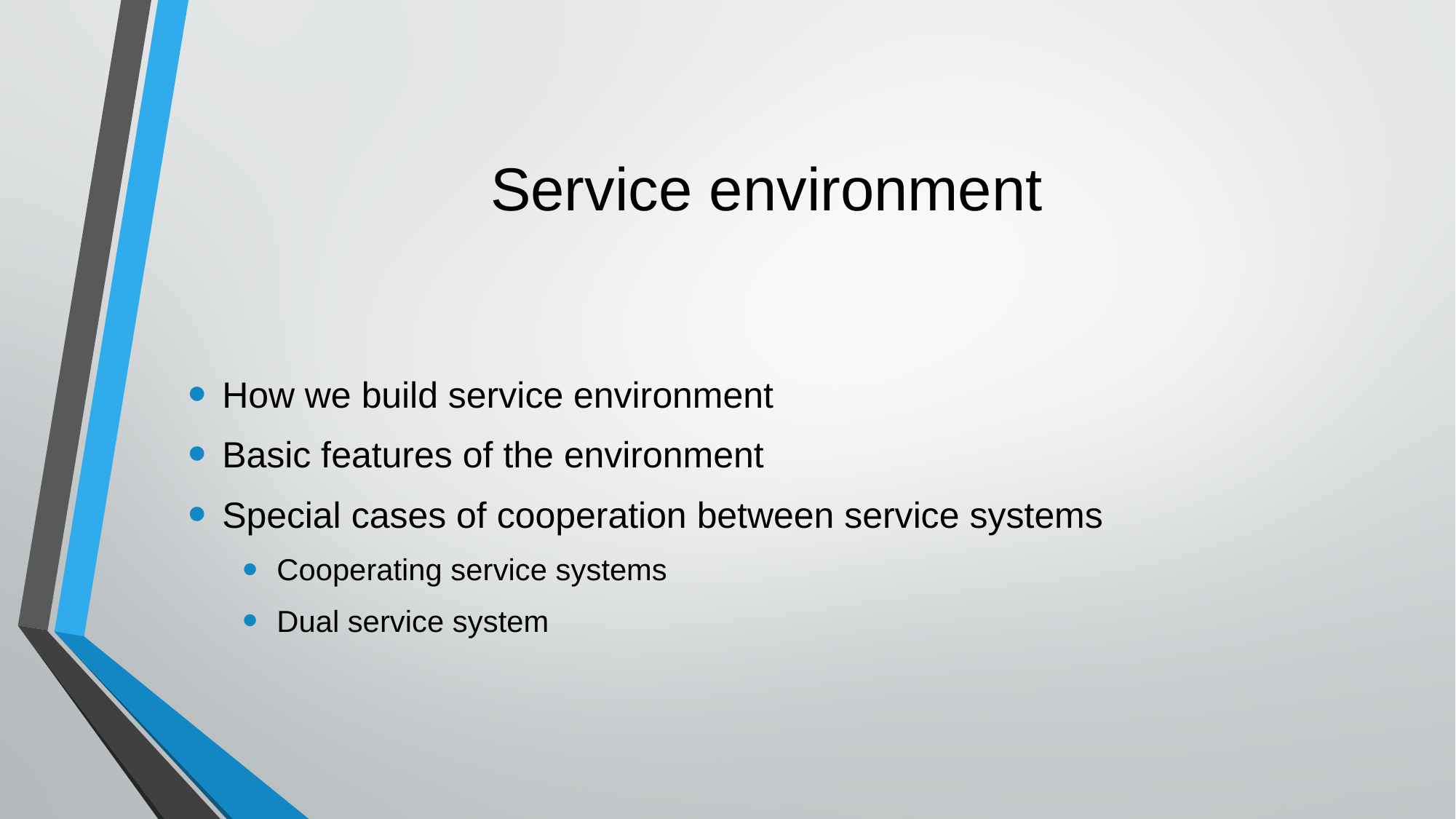

# Service environment
How we build service environment
Basic features of the environment
Special cases of cooperation between service systems
Cooperating service systems
Dual service system